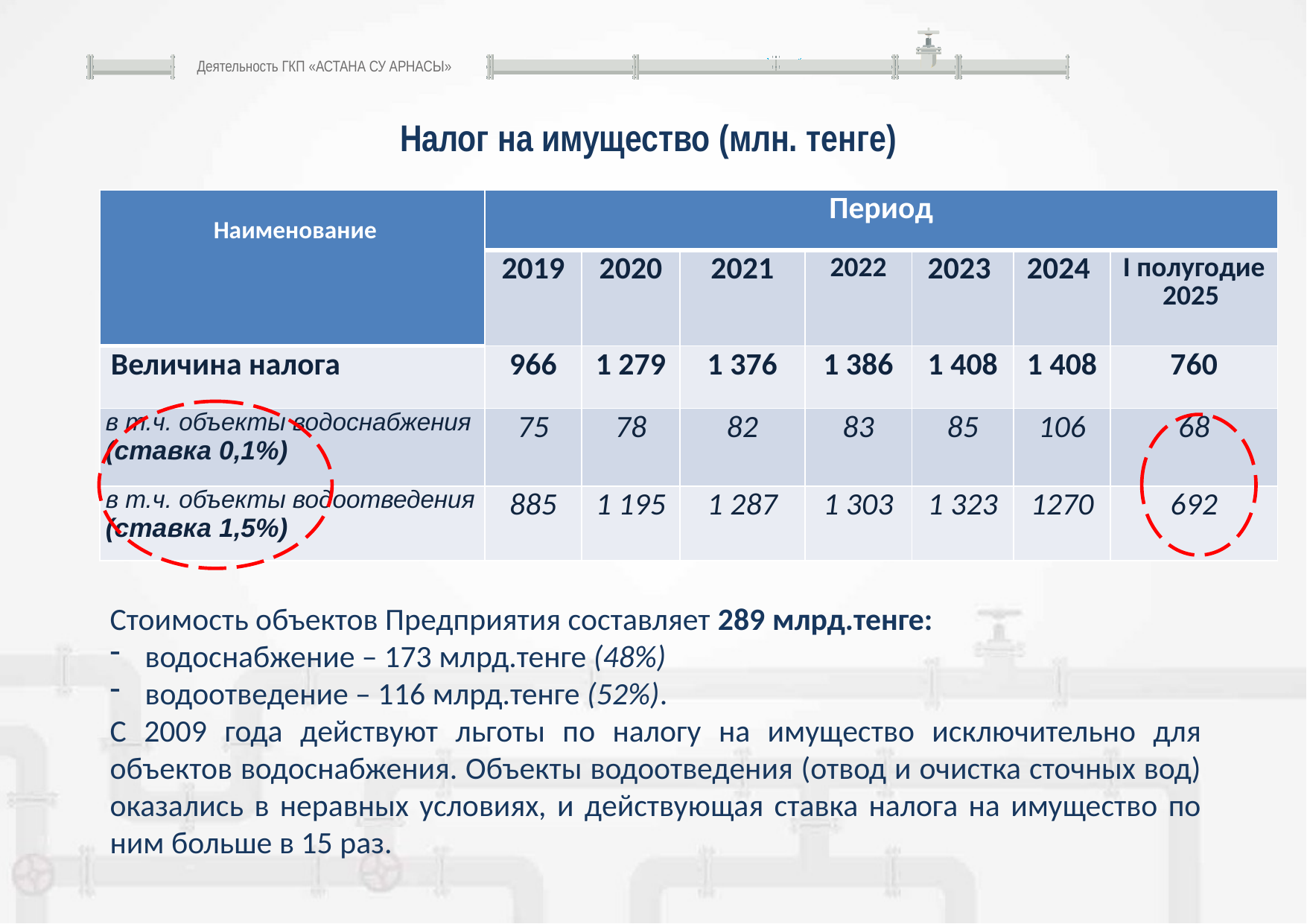

Деятельность ГКП «АСТАНА СУ АРНАСЫ»

# Налог на имущество (млн. тенге)
| Наименование | Период |  |  |  |  |  |  |
| --- | --- | --- | --- | --- | --- | --- | --- |
|  | 2019 | 2020 | 2021 | 2022 | 2023 | 2024 | I полугодие 2025 |
| Величина налога | 966 | 1 279 | 1 376 | 1 386 | 1 408 | 1 408 | 760 |
| в т.ч. объекты водоснабжения (ставка 0,1%) | 75 | 78 | 82 | 83 | 85 | 106 | 68 |
| в т.ч. объекты водоотведения (ставка 1,5%) | 885 | 1 195 | 1 287 | 1 303 | 1 323 | 1270 | 692 |

Стоимость объектов Предприятия составляет 289 млрд.тенге:
водоснабжение – 173 млрд.тенге (48%)
водоотведение – 116 млрд.тенге (52%).
С 2009 года действуют льготы по налогу на имущество исключительно для объектов водоснабжения. Объекты водоотведения (отвод и очистка сточных вод) оказались в неравных условиях, и действующая ставка налога на имущество по ним больше в 15 раз.